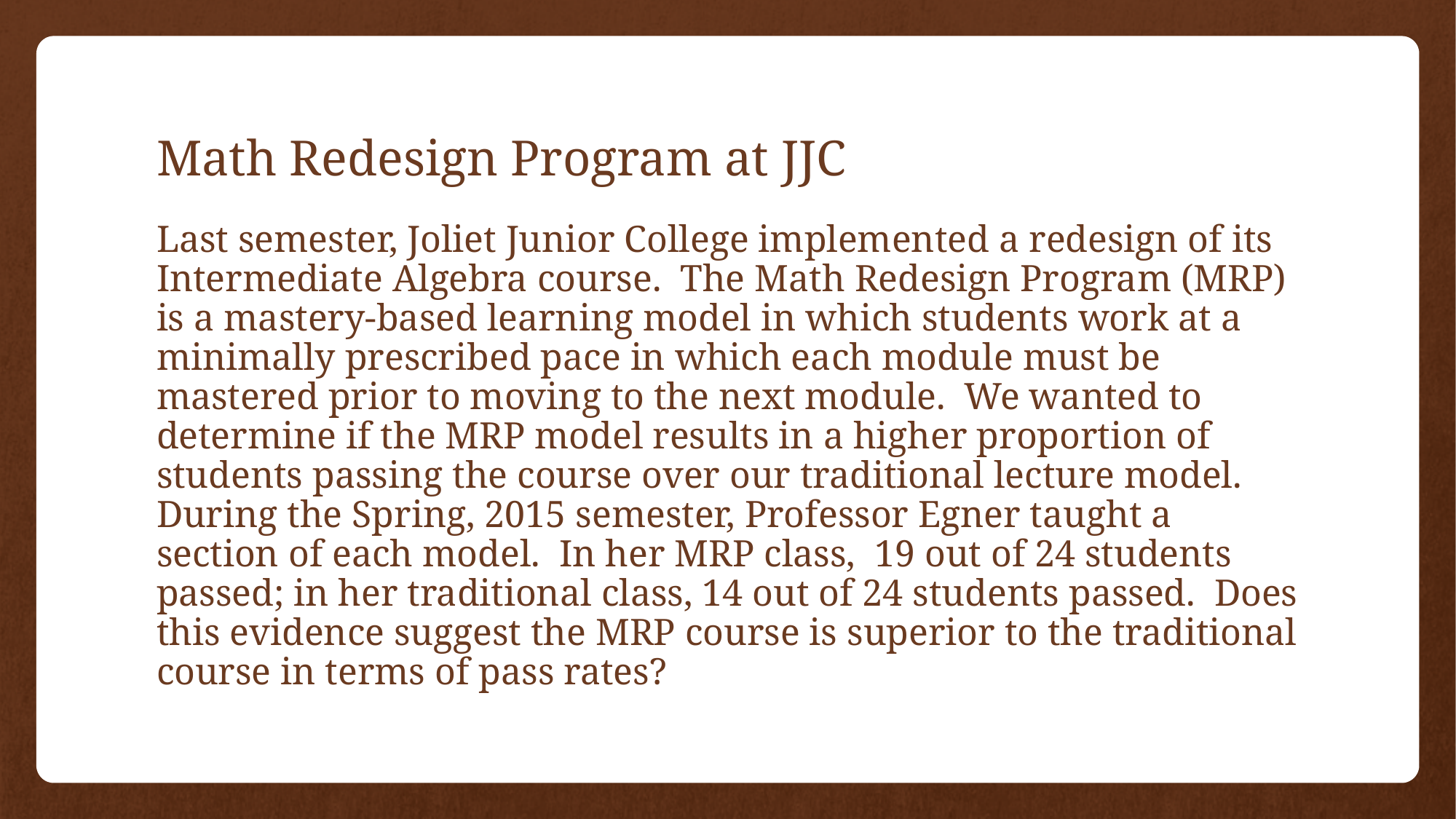

# Math Redesign Program at JJC
Last semester, Joliet Junior College implemented a redesign of its Intermediate Algebra course.  The Math Redesign Program (MRP) is a mastery-based learning model in which students work at a minimally prescribed pace in which each module must be mastered prior to moving to the next module.  We wanted to determine if the MRP model results in a higher proportion of students passing the course over our traditional lecture model.  During the Spring, 2015 semester, Professor Egner taught a section of each model.  In her MRP class,  19 out of 24 students passed; in her traditional class, 14 out of 24 students passed.  Does this evidence suggest the MRP course is superior to the traditional course in terms of pass rates?